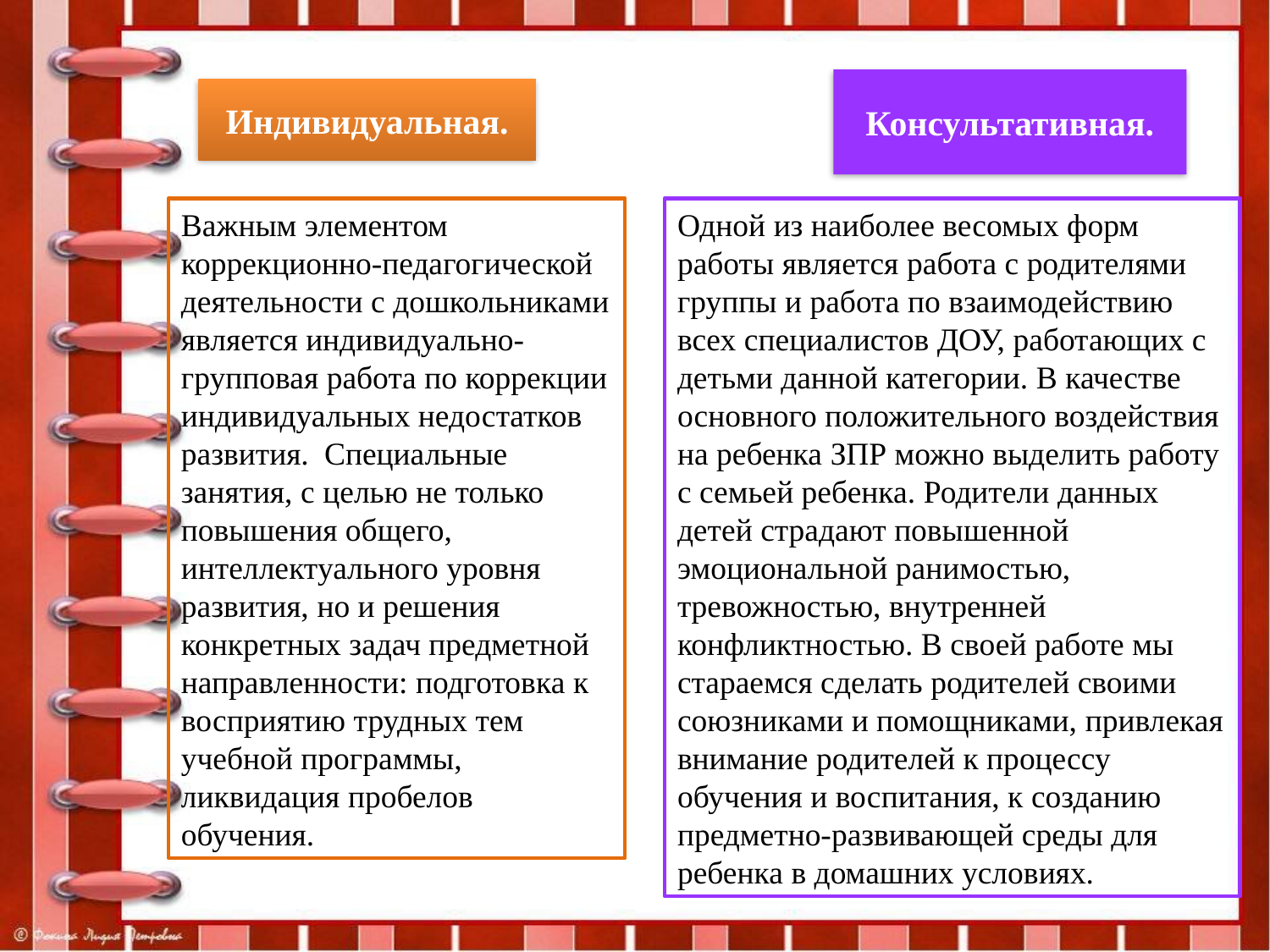

Консультативная.
# Индивидуальная.
Важным элементом коррекционно-педагогической деятельности с дошкольниками является индивидуально-групповая работа по коррекции индивидуальных недостатков развития.  Специальные занятия, с целью не только повышения общего, интеллектуального уровня развития, но и решения конкретных задач предметной направленности: подготовка к восприятию трудных тем учебной программы, ликвидация пробелов обучения.
Одной из наиболее весомых форм работы является работа с родителями группы и работа по взаимодействию всех специалистов ДОУ, работающих с детьми данной категории. В качестве основного положительного воздействия на ребенка ЗПР можно выделить работу с семьей ребенка. Родители данных детей страдают повышенной эмоциональной ранимостью, тревожностью, внутренней конфликтностью. В своей работе мы стараемся сделать родителей своими союзниками и помощниками, привлекая внимание родителей к процессу обучения и воспитания, к созданию предметно-развивающей среды для ребенка в домашних условиях.